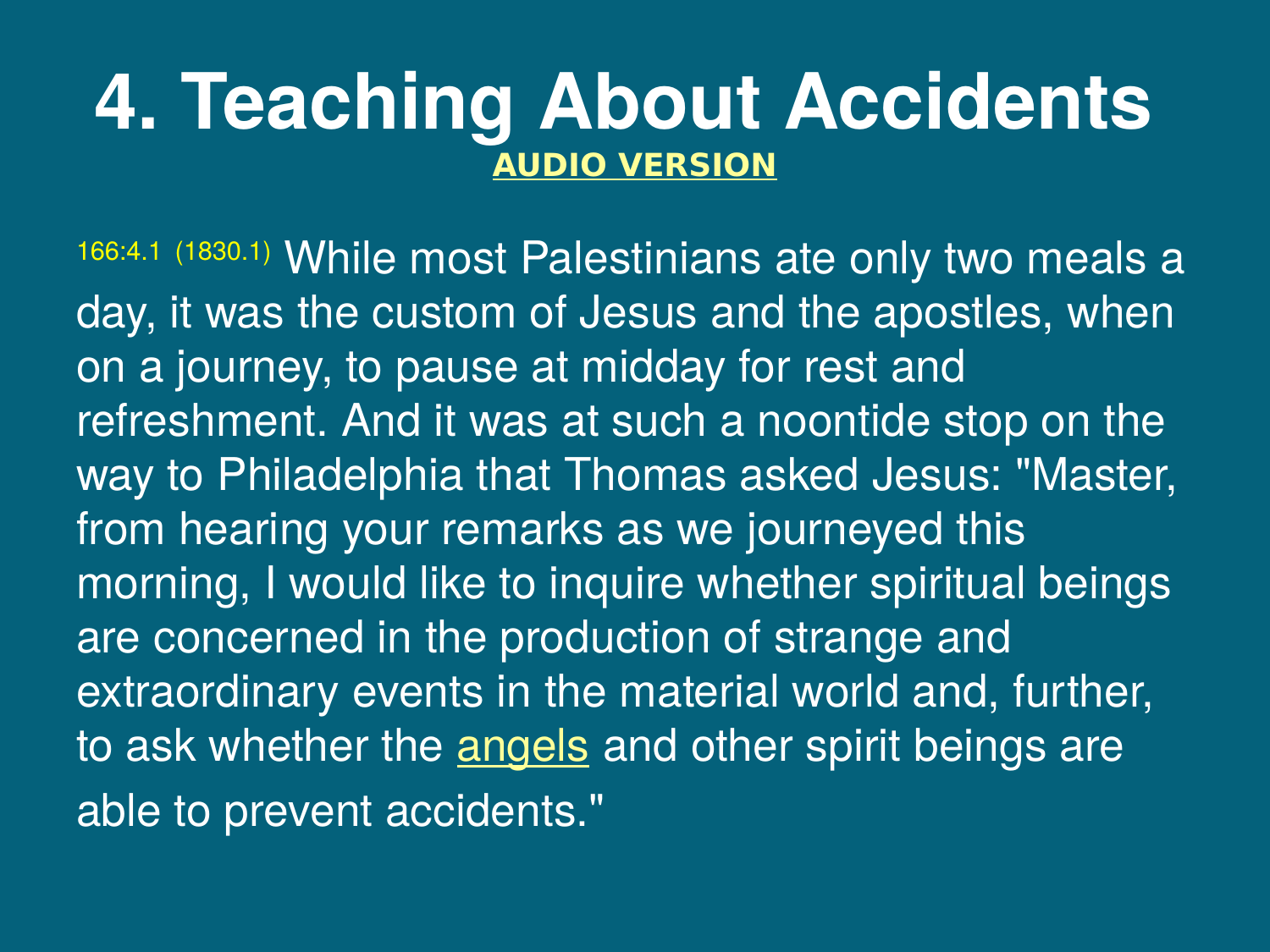

# 4. Teaching About Accidents  AUDIO VERSION
166:4.1 (1830.1) While most Palestinians ate only two meals a day, it was the custom of Jesus and the apostles, when on a journey, to pause at midday for rest and refreshment. And it was at such a noontide stop on the way to Philadelphia that Thomas asked Jesus: "Master, from hearing your remarks as we journeyed this morning, I would like to inquire whether spiritual beings are concerned in the production of strange and extraordinary events in the material world and, further, to ask whether the angels and other spirit beings are able to prevent accidents."